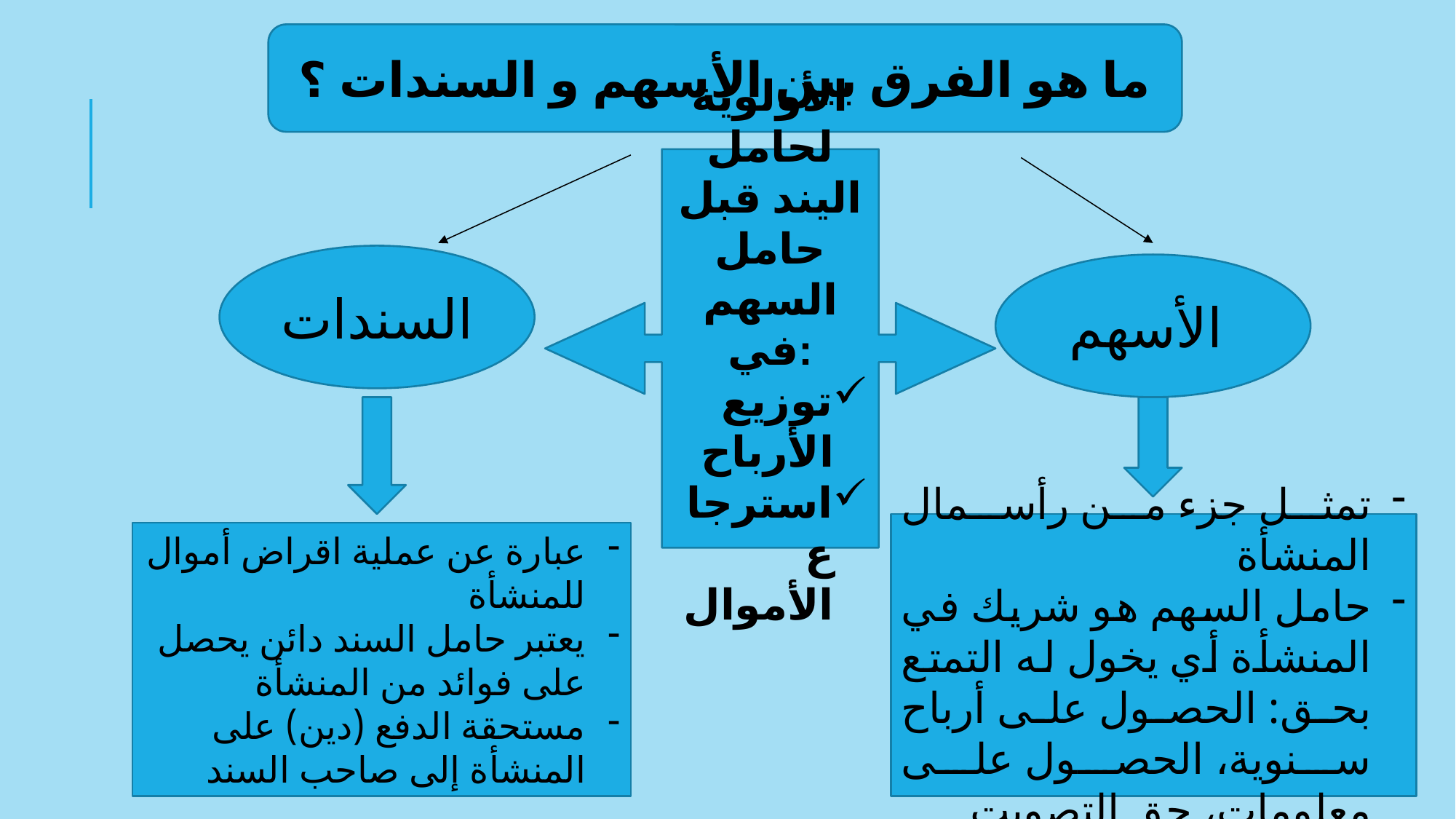

ما هو الفرق بين الأسهم و السندات ؟
الأولوية لحامل اليند قبل حامل السهم في:
توزيع الأرباح
استرجاع الأموال
السندات
الأسهم

تمثل جزء من رأسمال المنشأة
حامل السهم هو شريك في المنشأة أي يخول له التمتع بحق: الحصول على أرباح سنوية، الحصول على معلومات، حق التصويت
عبارة عن عملية اقراض أموال للمنشأة
يعتبر حامل السند دائن يحصل على فوائد من المنشأة
مستحقة الدفع (دين) على المنشأة إلى صاحب السند